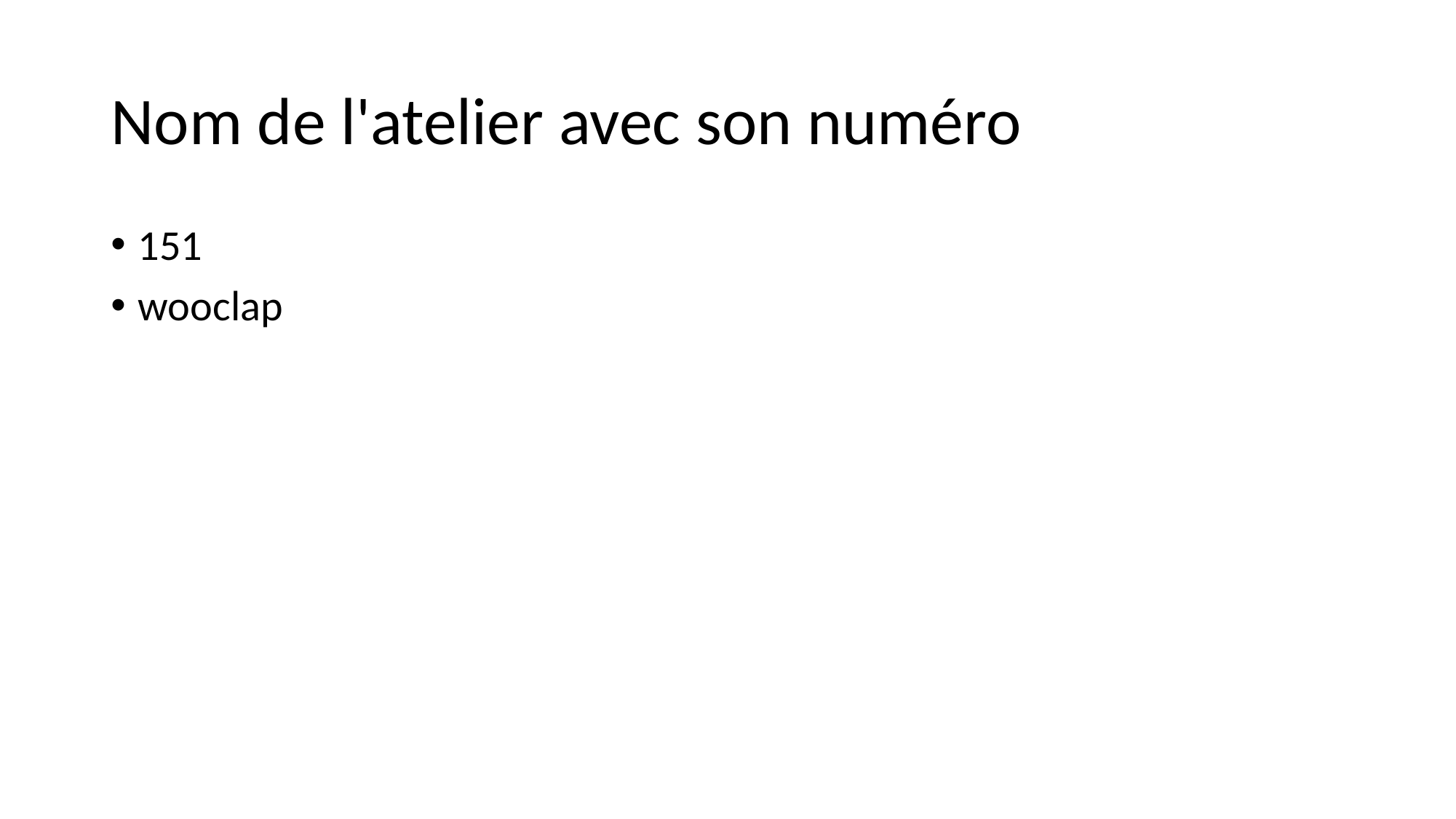

# Nom de l'atelier avec son numéro
151
wooclap